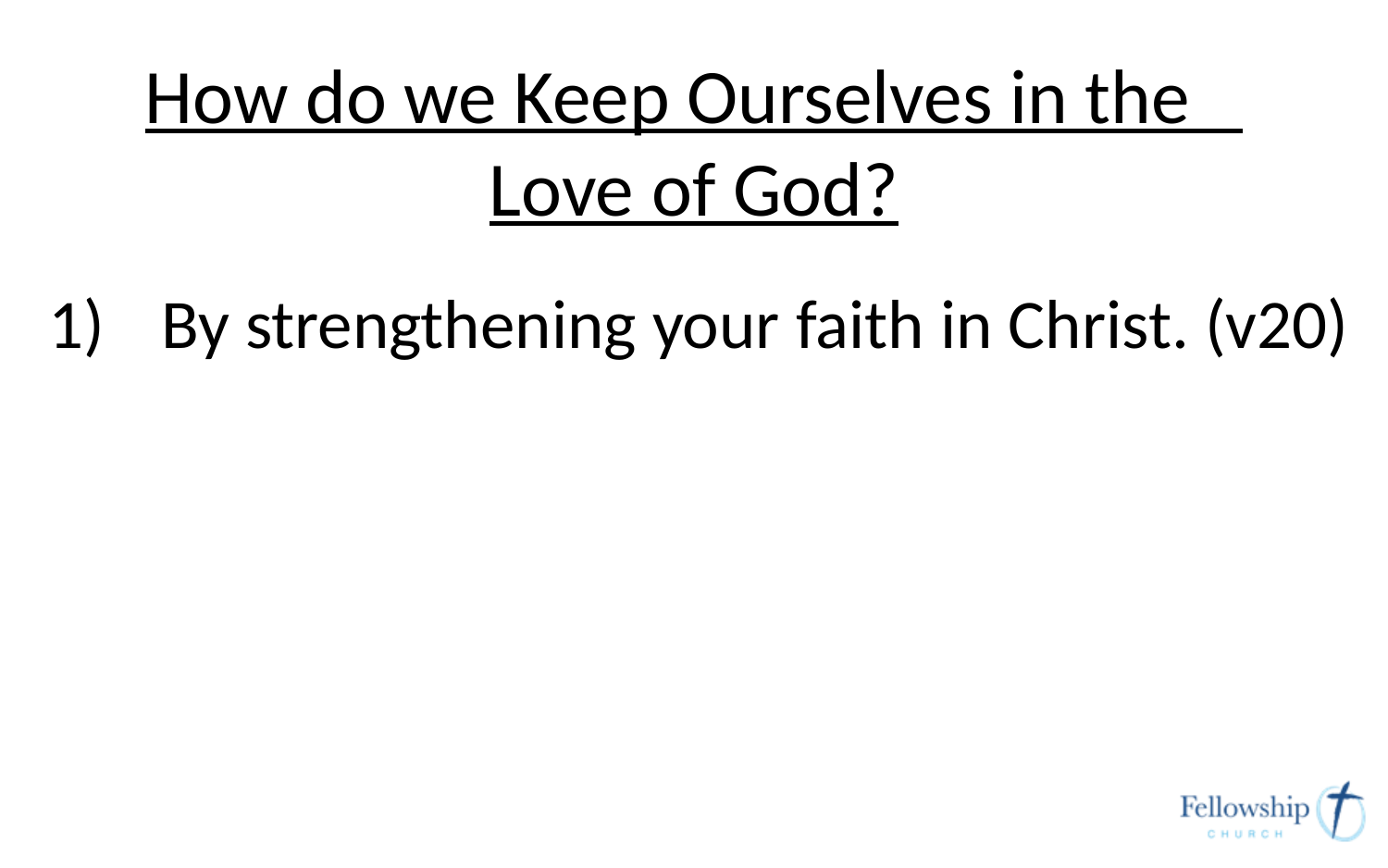

# How do we Keep Ourselves in the    Love of God?
By strengthening your faith in Christ. (v20)